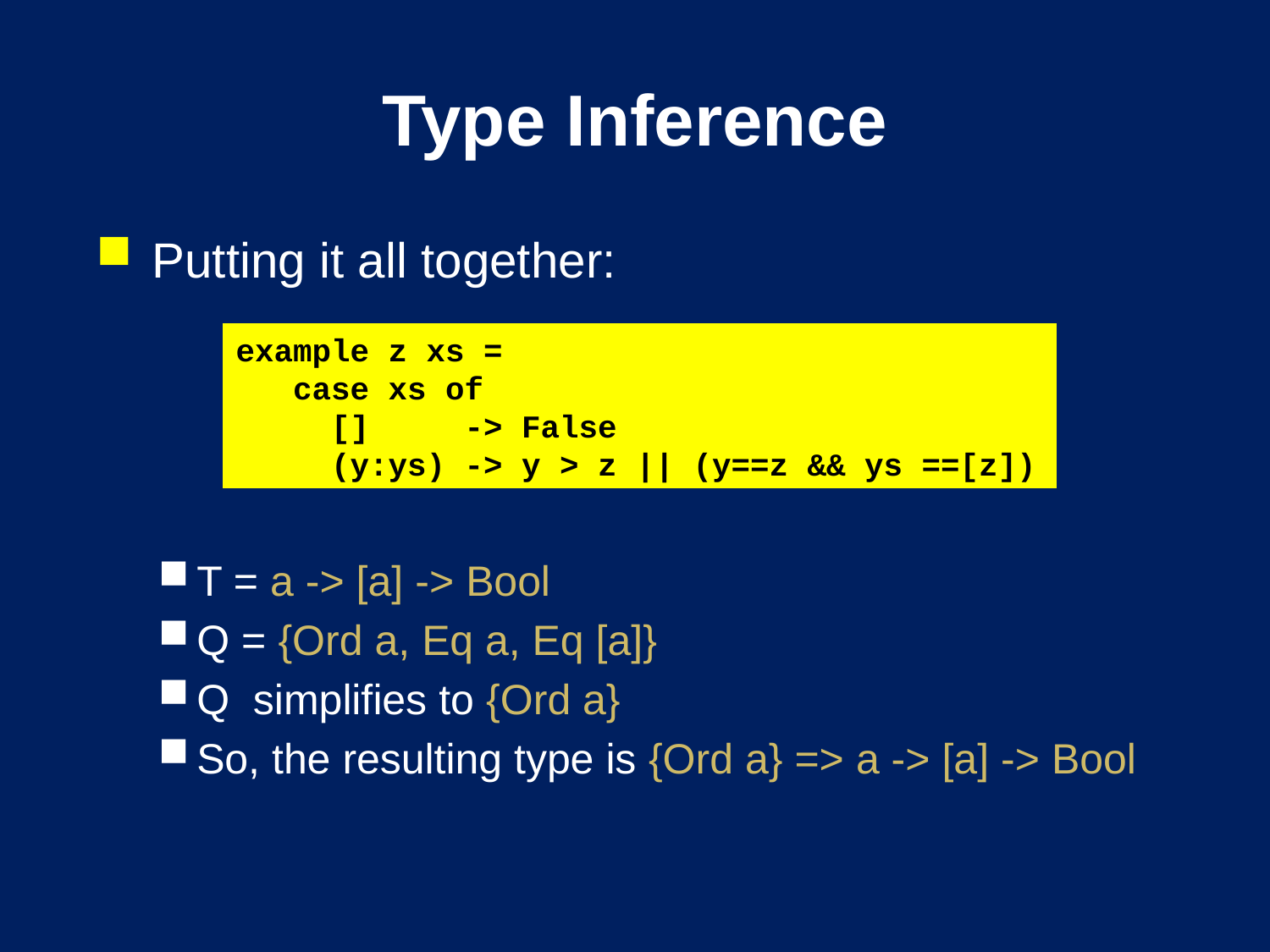

# Type Inference
Putting it all together:

T = a -> [a] -> Bool
Q = {Ord a, Eq a, Eq [a]}
Q  simplifies to {Ord a}
So, the resulting type is {Ord a} => a -> [a] -> Bool
example z xs =
   case xs of
     []     -> False
     (y:ys) -> y > z || (y==z && ys ==[z])